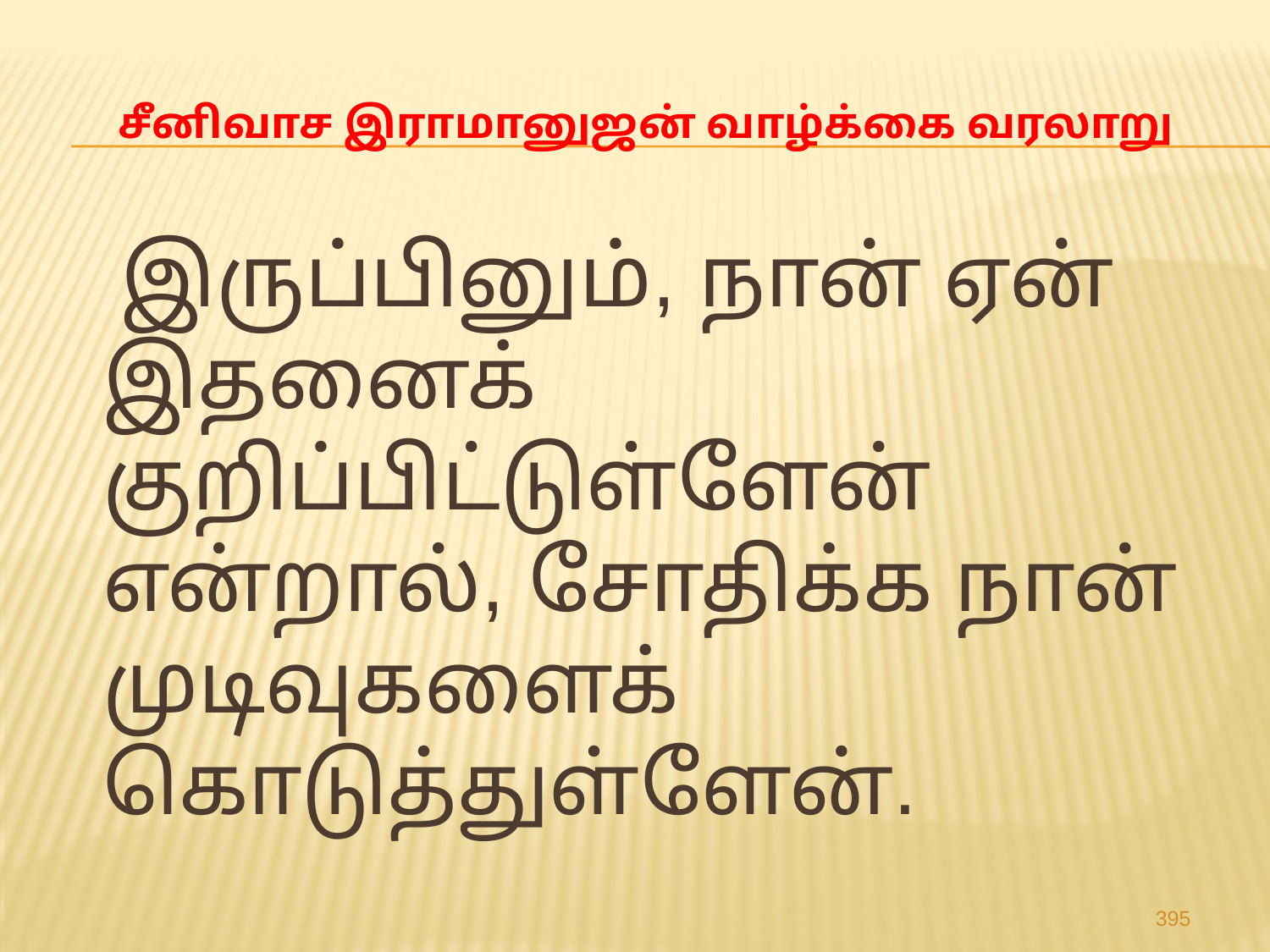

# சீனிவாச இராமானுஜன் வாழ்க்கை வரலாறு
   இருப்பினும், நான் ஏன் இதனைக் குறிப்பிட்டுள்ளேன் என்றால், சோதிக்க நான் முடிவுகளைக் கொடுத்துள்ளேன்.

395